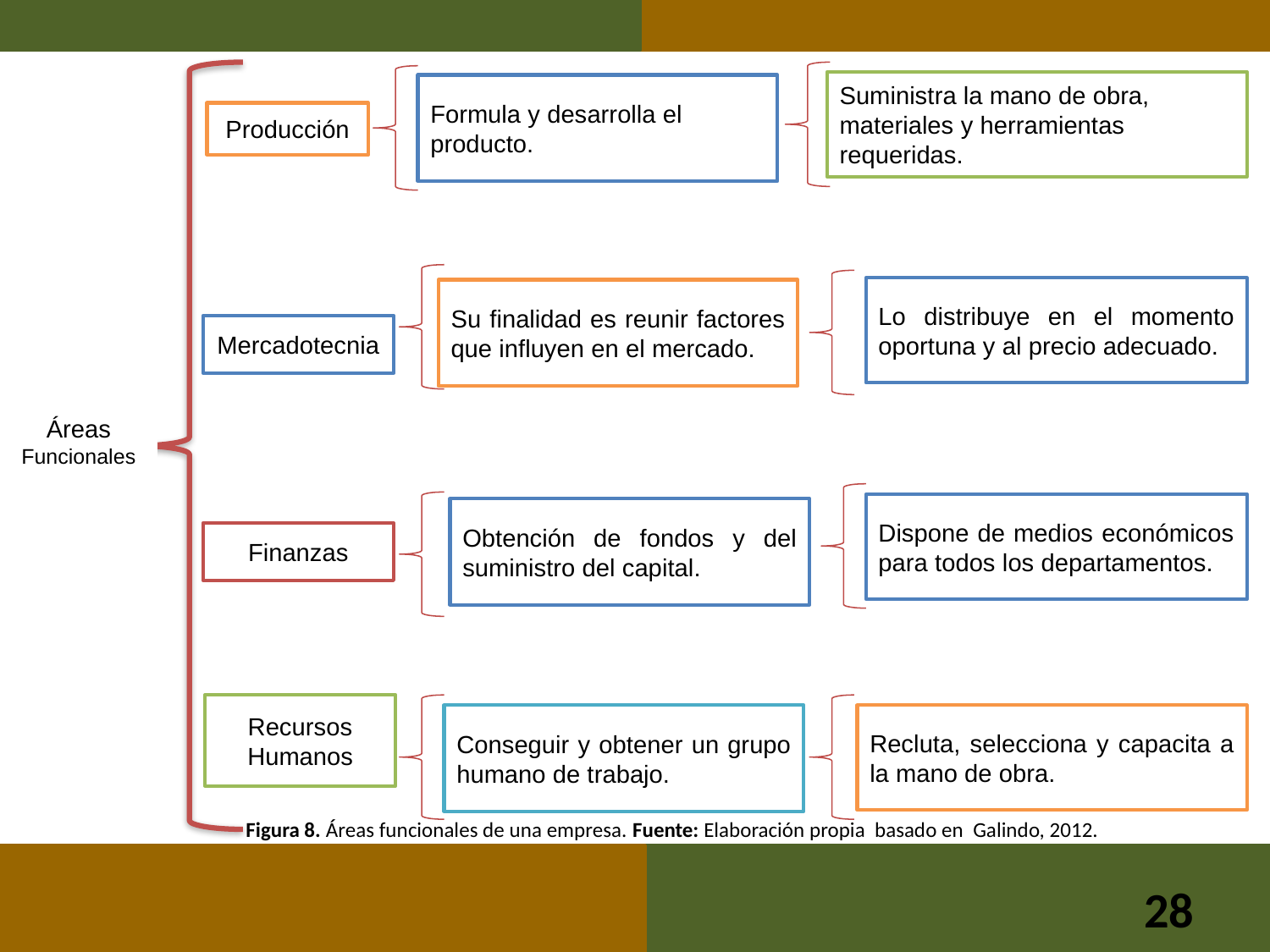

Suministra la mano de obra, materiales y herramientas requeridas.
Formula y desarrolla el producto.
Producción

Lo distribuye en el momento oportuna y al precio adecuado.
Su finalidad es reunir factores que influyen en el mercado.
Mercadotecnia
Áreas Funcionales

Dispone de medios económicos para todos los departamentos.
Obtención de fondos y del suministro del capital.
Finanzas
Recursos Humanos

Conseguir y obtener un grupo humano de trabajo.
Recluta, selecciona y capacita a la mano de obra.

Figura 8. Áreas funcionales de una empresa. Fuente: Elaboración propia  basado en  Galindo, 2012.
28